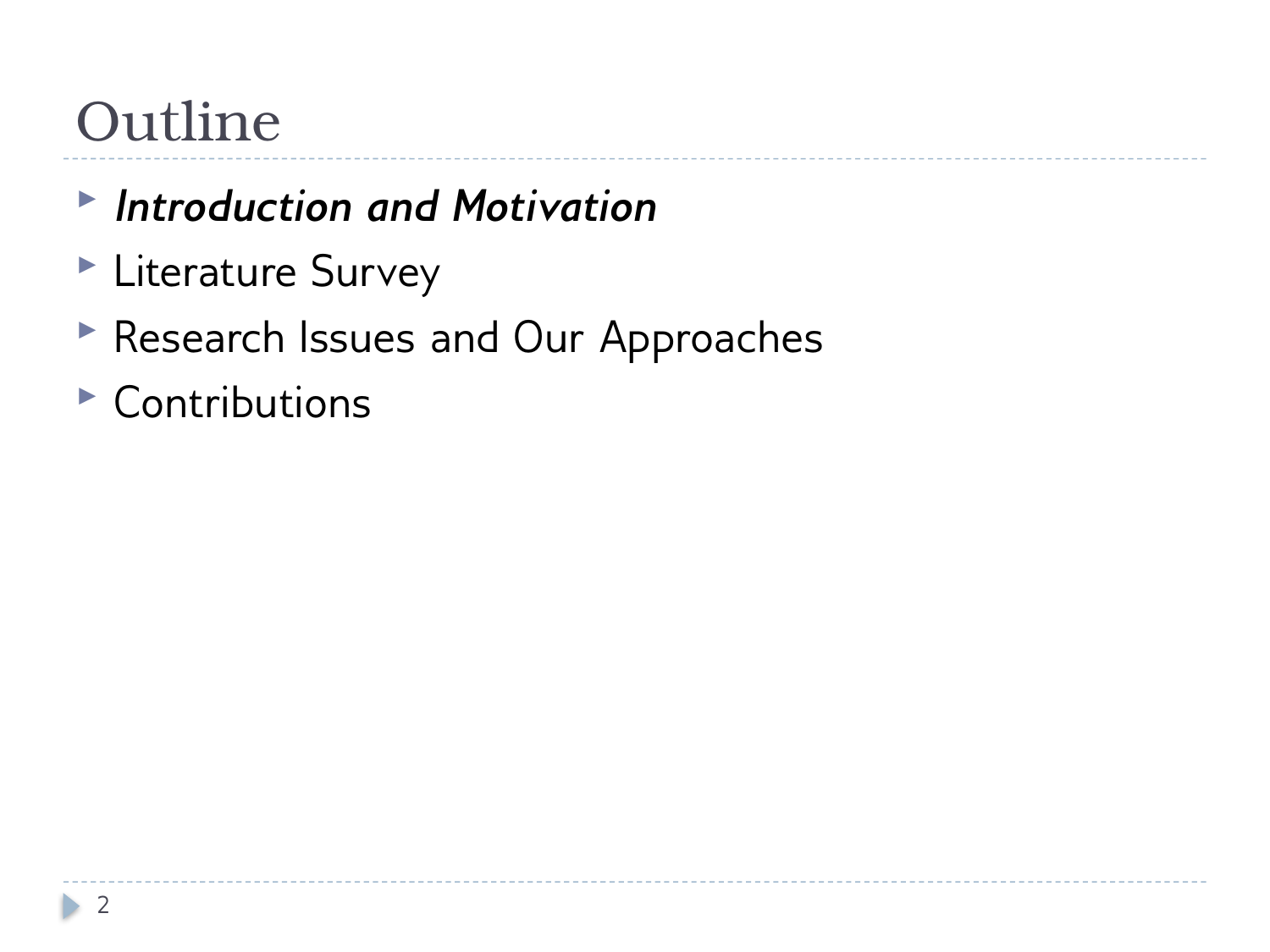

# Outline
Introduction and Motivation
Literature Survey
Research Issues and Our Approaches
Contributions
2